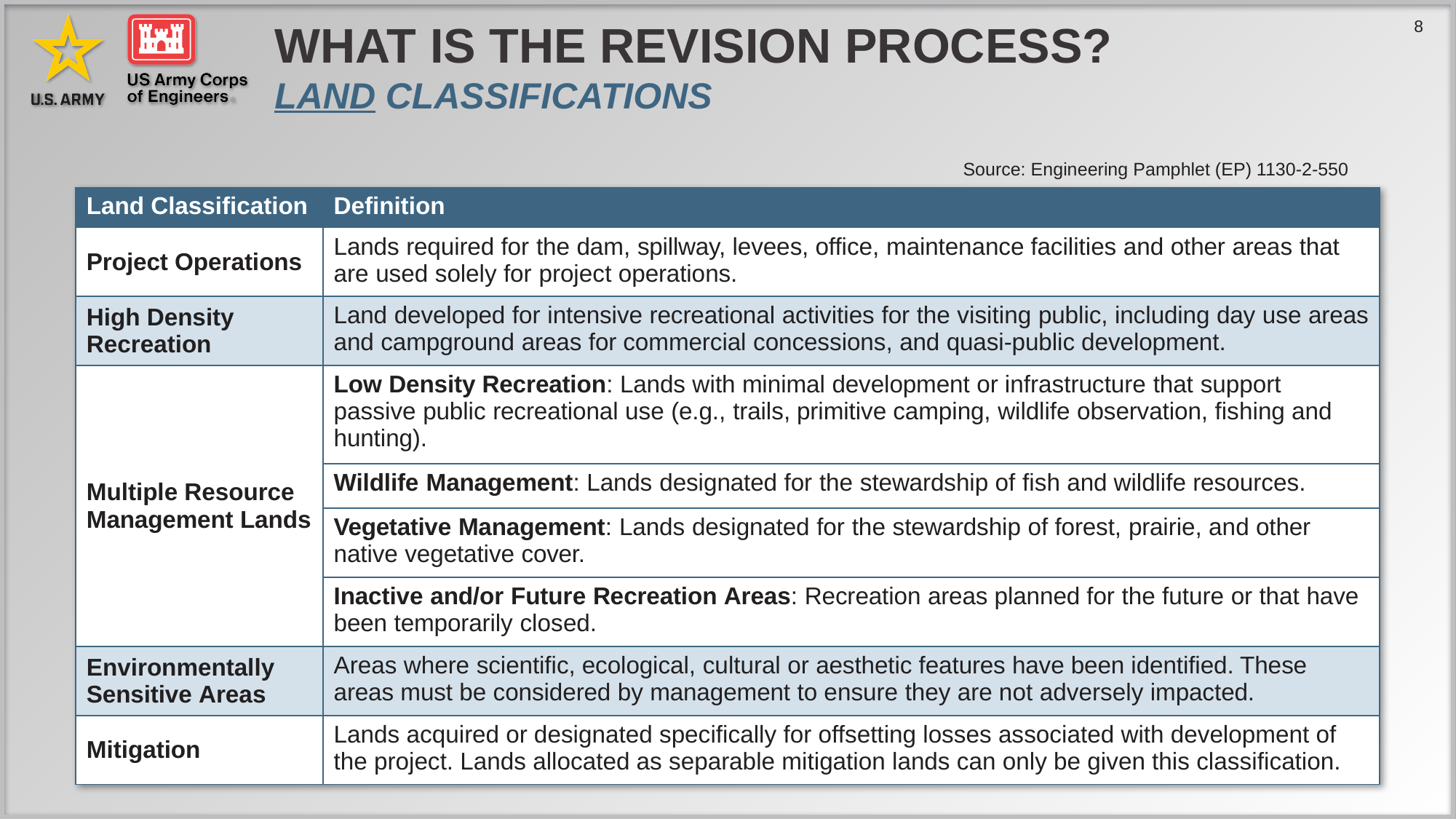

# What is the revision process? Land Classifications
Source: Engineering Pamphlet (EP) 1130-2-550
| Land Classification | Definition |
| --- | --- |
| Project Operations | Lands required for the dam, spillway, levees, office, maintenance facilities and other areas that are used solely for project operations. |
| High Density Recreation | Land developed for intensive recreational activities for the visiting public, including day use areas and campground areas for commercial concessions, and quasi-public development. |
| Multiple Resource Management Lands | Low Density Recreation: Lands with minimal development or infrastructure that support passive public recreational use (e.g., trails, primitive camping, wildlife observation, fishing and hunting). |
|  | Wildlife Management: Lands designated for the stewardship of fish and wildlife resources. |
|  | Vegetative Management: Lands designated for the stewardship of forest, prairie, and other native vegetative cover. |
|  | Inactive and/or Future Recreation Areas: Recreation areas planned for the future or that have been temporarily closed. |
| Environmentally Sensitive Areas | Areas where scientific, ecological, cultural or aesthetic features have been identified. These areas must be considered by management to ensure they are not adversely impacted. |
| Mitigation | Lands acquired or designated specifically for offsetting losses associated with development of the project. Lands allocated as separable mitigation lands can only be given this classification. |